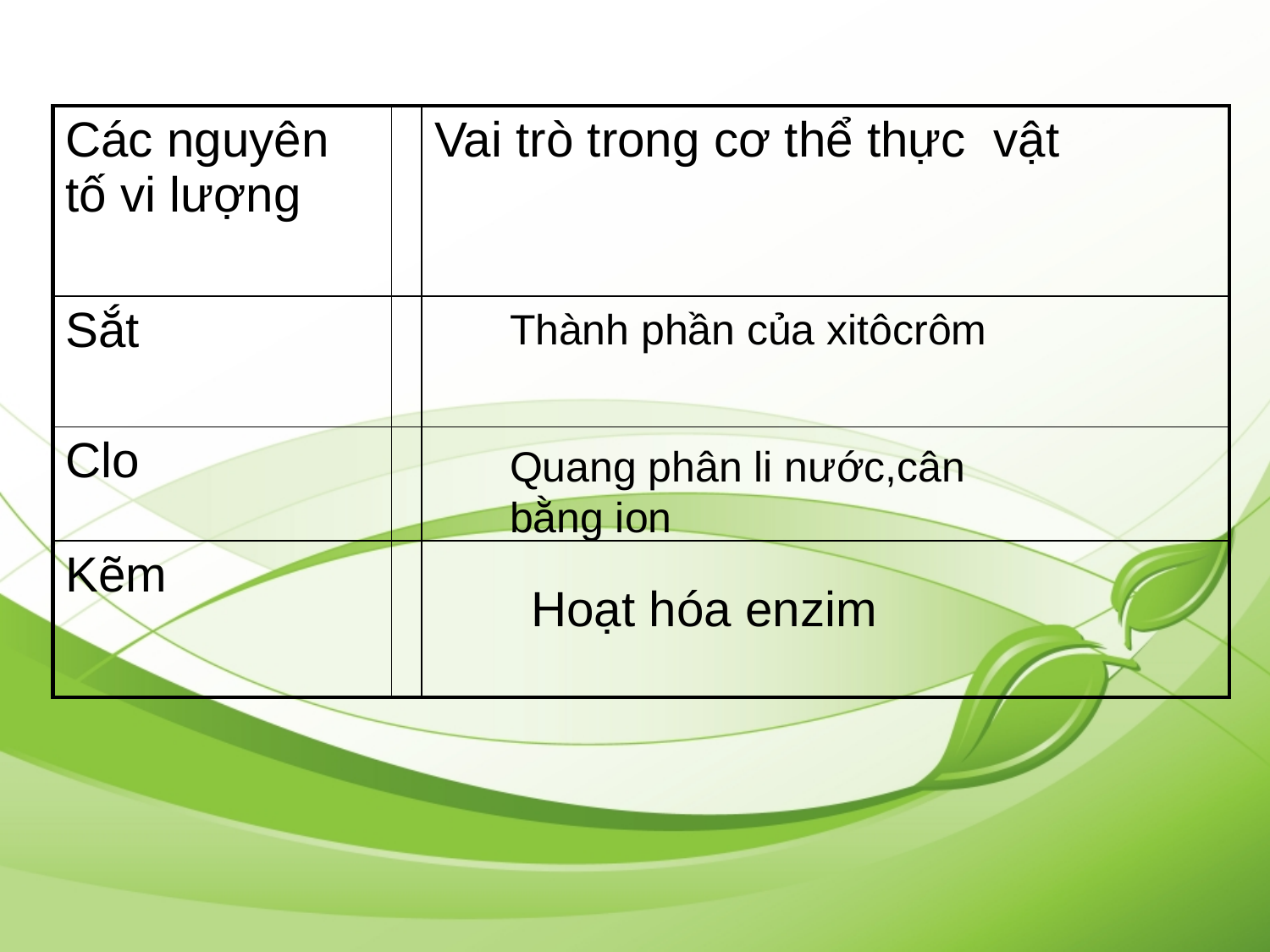

| Các nguyên tố vi lượng |  | Vai trò trong cơ thể thực vật |
| --- | --- | --- |
| Sắt |  |  |
| Clo |  |  |
| Kẽm |  |  |
Thành phần của xitôcrôm

Quang phân li nước,cân bằng ion
Hoạt hóa enzim